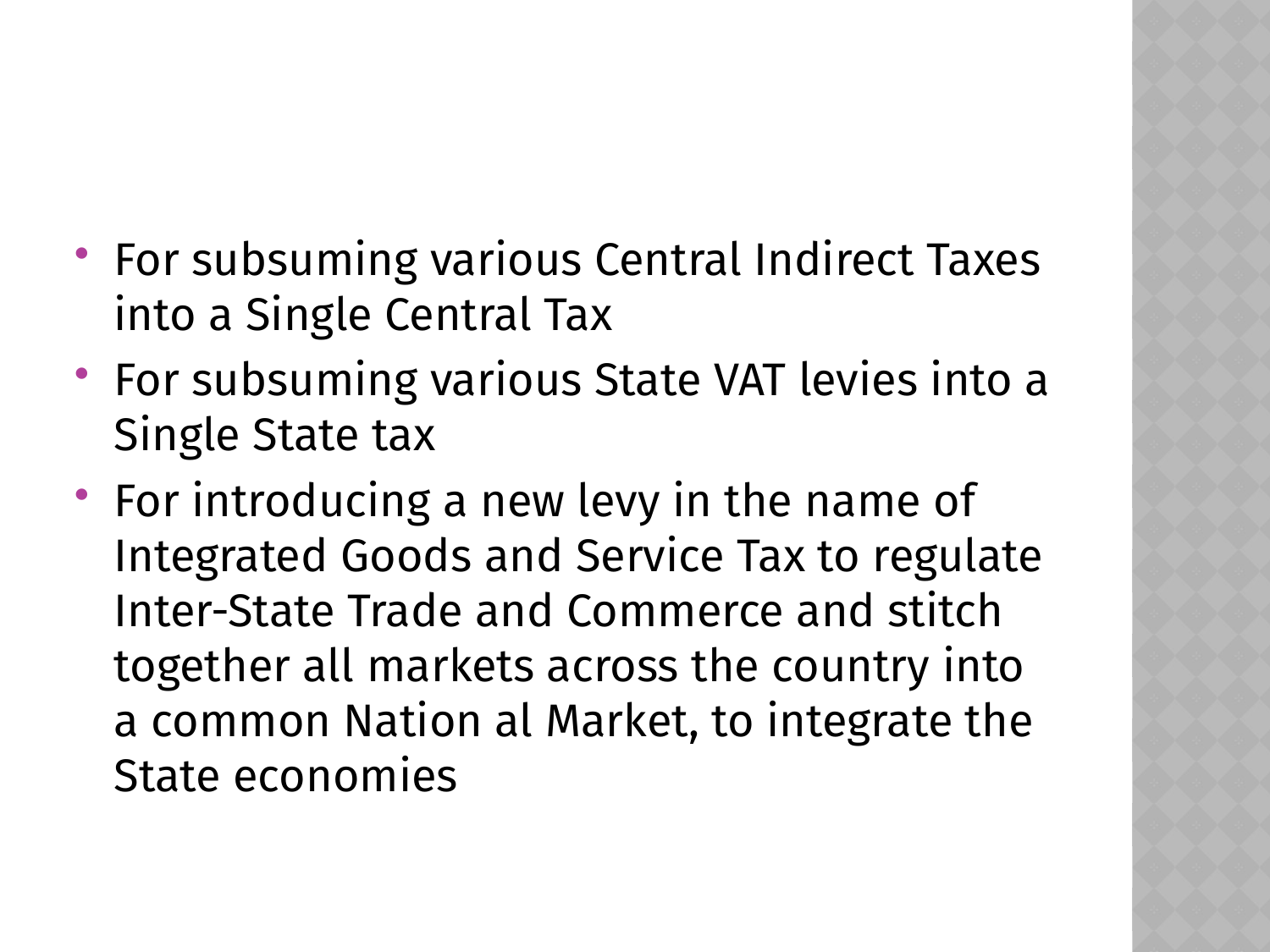

#
For subsuming various Central Indirect Taxes into a Single Central Tax
For subsuming various State VAT levies into a Single State tax
For introducing a new levy in the name of Integrated Goods and Service Tax to regulate Inter-State Trade and Commerce and stitch together all markets across the country into a common Nation al Market, to integrate the State economies